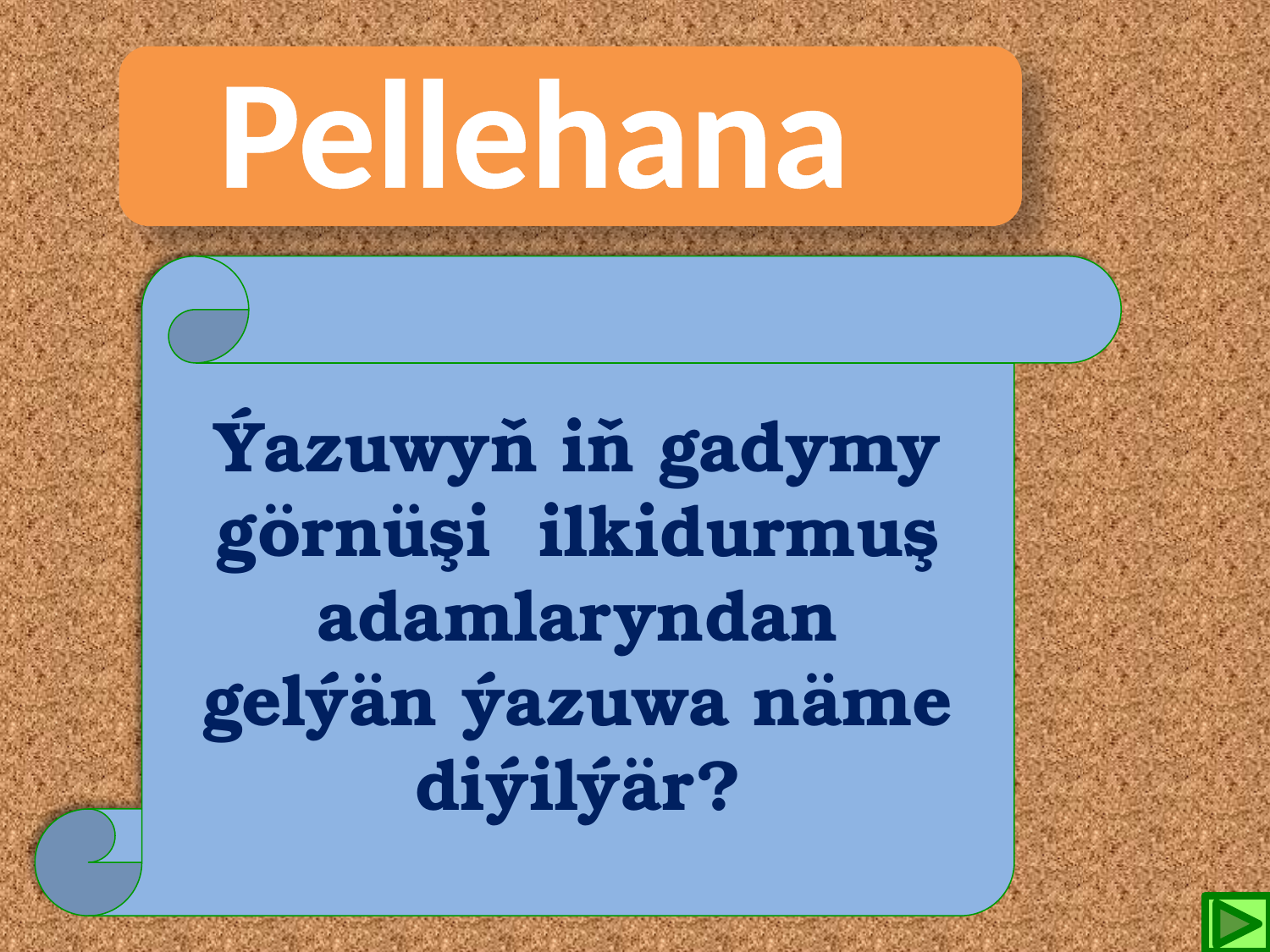

Pellehana

Ýazuwyň iň gadymy görnüşi  ilkidurmuş adamlaryndan
gelýän ýazuwa näme diýilýär?